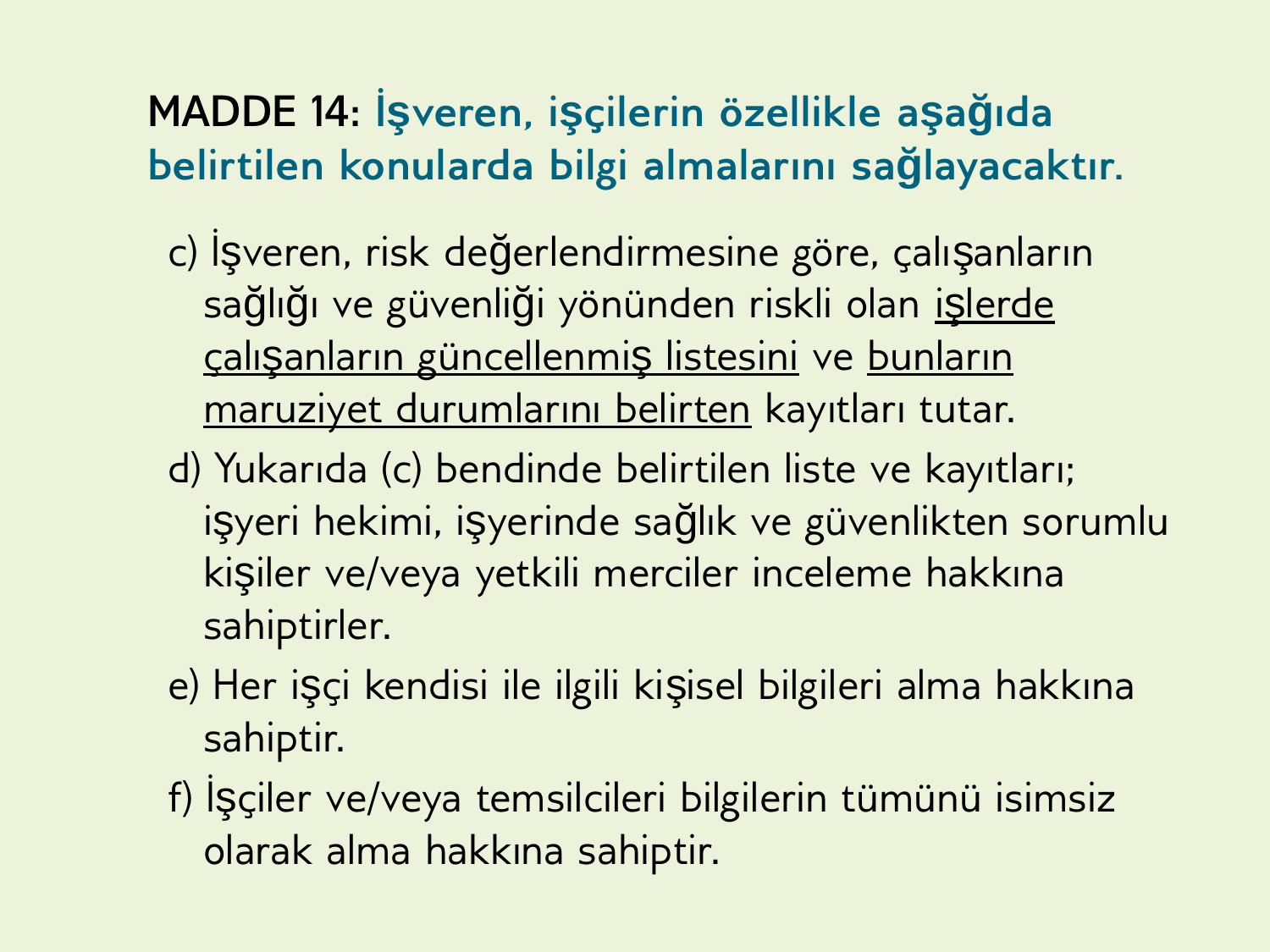

# MADDE 14: İşveren, işçilerin özellikle aşağıda belirtilen konularda bilgi almalarını sağlayacaktır.
c) İşveren, risk değerlendirmesine göre, çalışanların sağlığı ve güvenliği yönünden riskli olan işlerde çalışanların güncellenmiş listesini ve bunların maruziyet durumlarını belirten kayıtları tutar.
d) Yukarıda (c) bendinde belirtilen liste ve kayıtları; işyeri hekimi, işyerinde sağlık ve güvenlikten sorumlu kişiler ve/veya yetkili merciler inceleme hakkına sahiptirler.
e) Her işçi kendisi ile ilgili kişisel bilgileri alma hakkına sahiptir.
f) İşçiler ve/veya temsilcileri bilgilerin tümünü isimsiz olarak alma hakkına sahiptir.